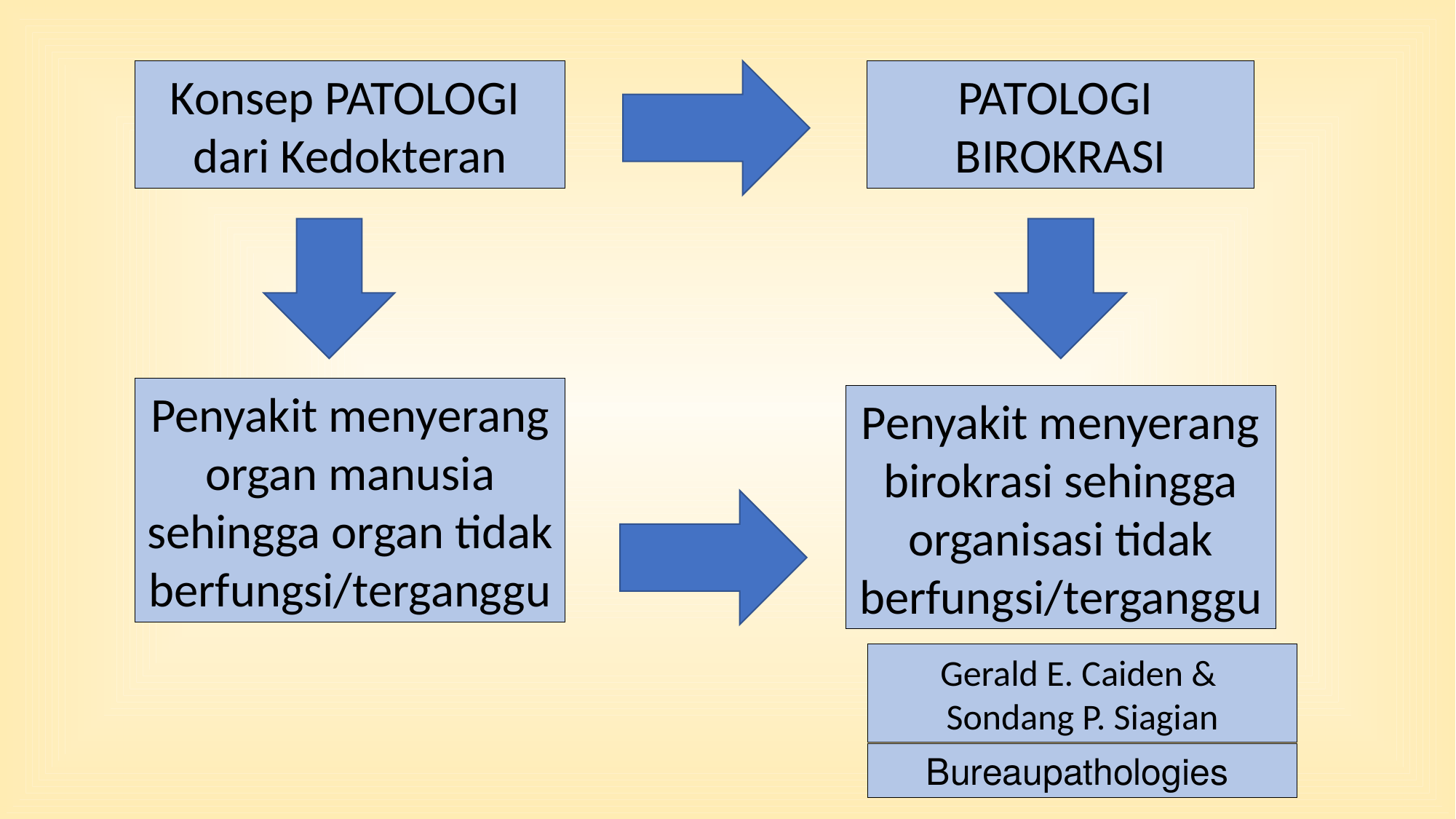

Konsep PATOLOGI
dari Kedokteran

PATOLOGI
BIROKRASI

Penyakit menyerang organ manusia sehingga organ tidak berfungsi/terganggu
Penyakit menyerang birokrasi sehingga organisasi tidak berfungsi/terganggu

Gerald E. Caiden &
Sondang P. Siagian
Bureaupathologies